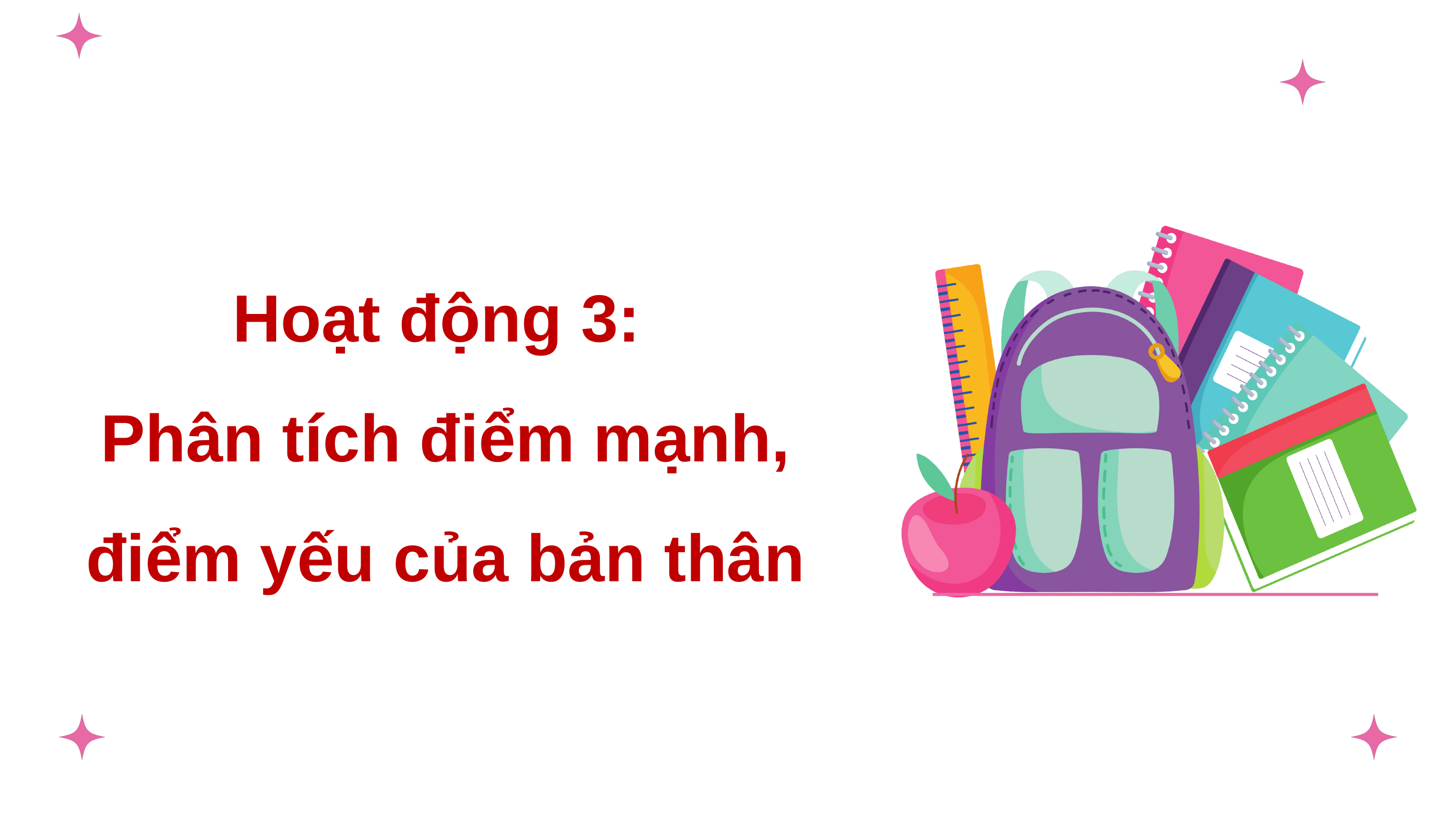

Hoạt động 3:
Phân tích điểm mạnh, điểm yếu của bản thân